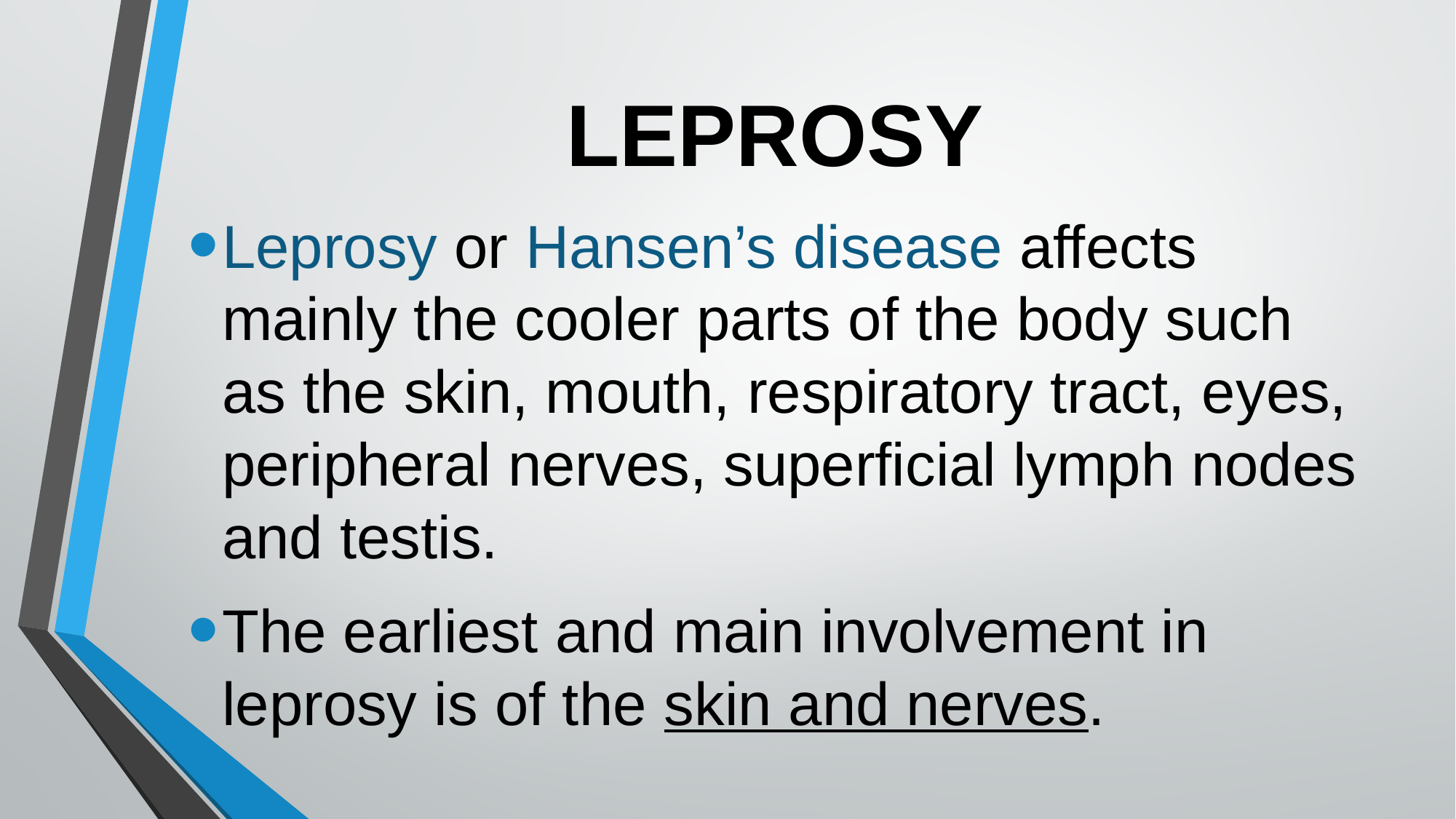

# LEPROSY
Leprosy or Hansen’s disease affects mainly the cooler parts of the body such as the skin, mouth, respiratory tract, eyes, peripheral nerves, superficial lymph nodes and testis.
The earliest and main involvement in leprosy is of the skin and nerves.